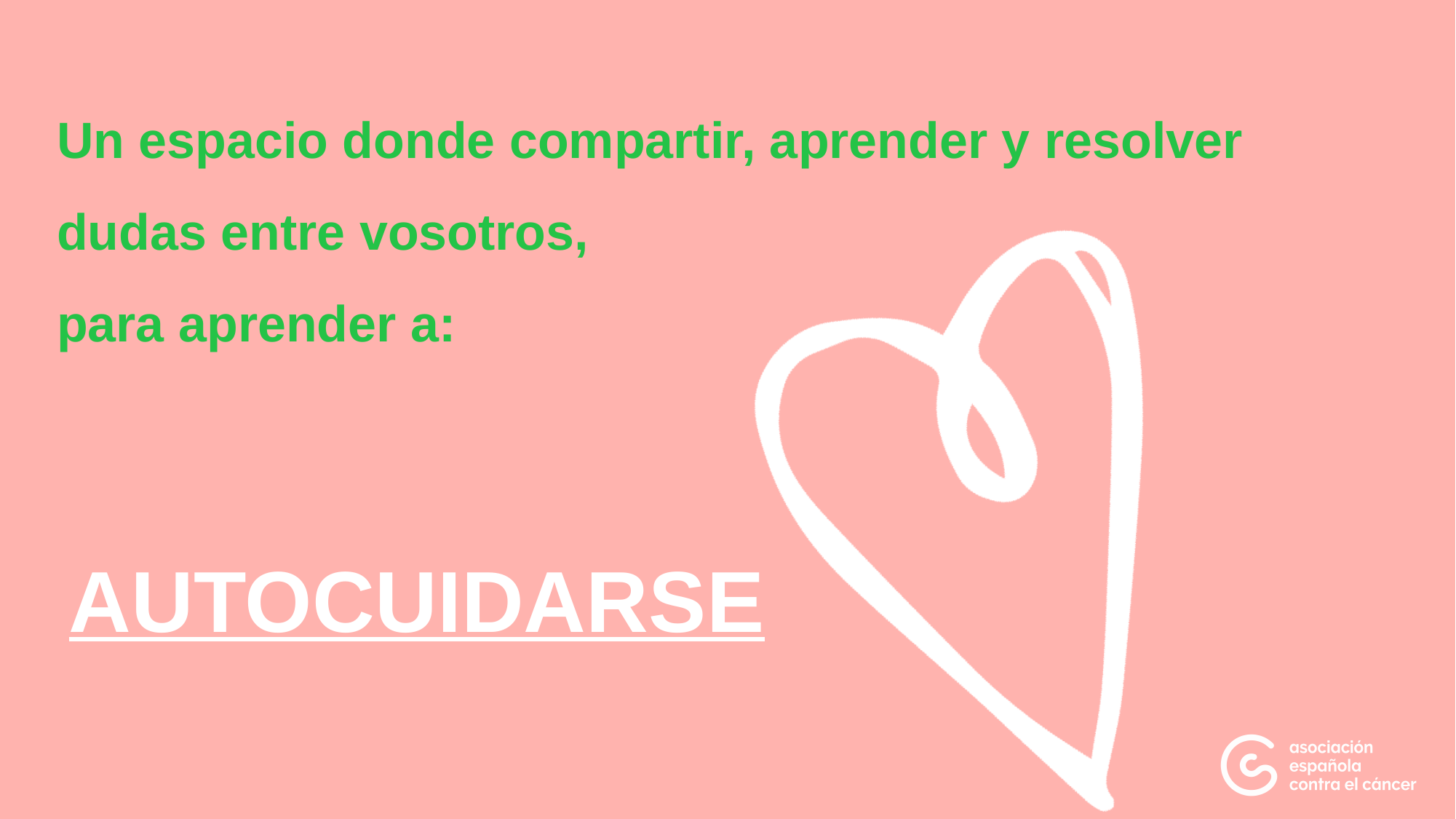

# Un espacio donde compartir, aprender y resolver dudas entre vosotros, para aprender a:

AUTOCUIDARSE